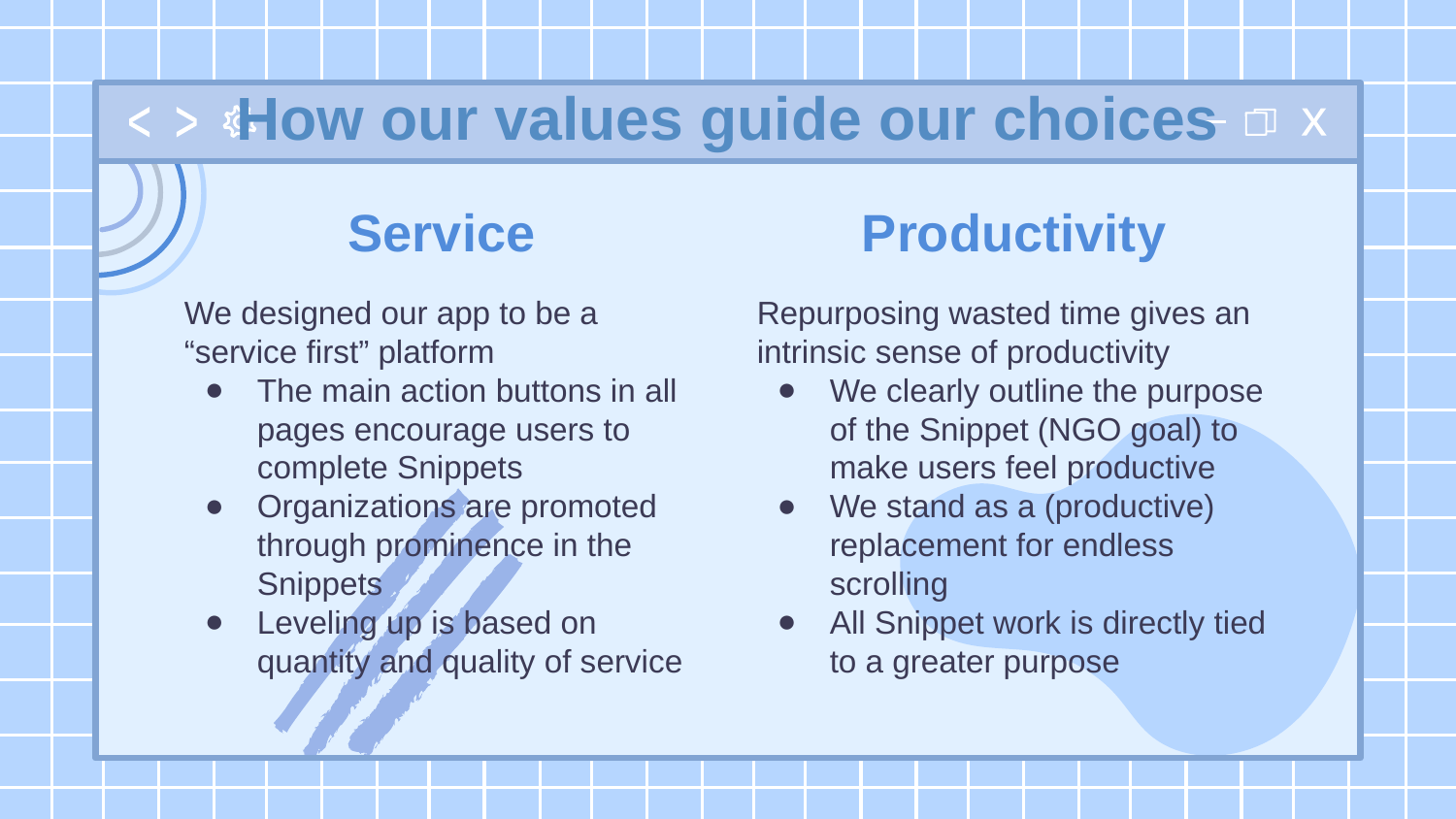

# How our values guide our choices
Service
Productivity
We designed our app to be a “service first” platform
The main action buttons in all pages encourage users to complete Snippets
Organizations are promoted through prominence in the Snippets
Leveling up is based on quantity and quality of service
Repurposing wasted time gives an intrinsic sense of productivity
We clearly outline the purpose of the Snippet (NGO goal) to make users feel productive
We stand as a (productive) replacement for endless scrolling
All Snippet work is directly tied to a greater purpose